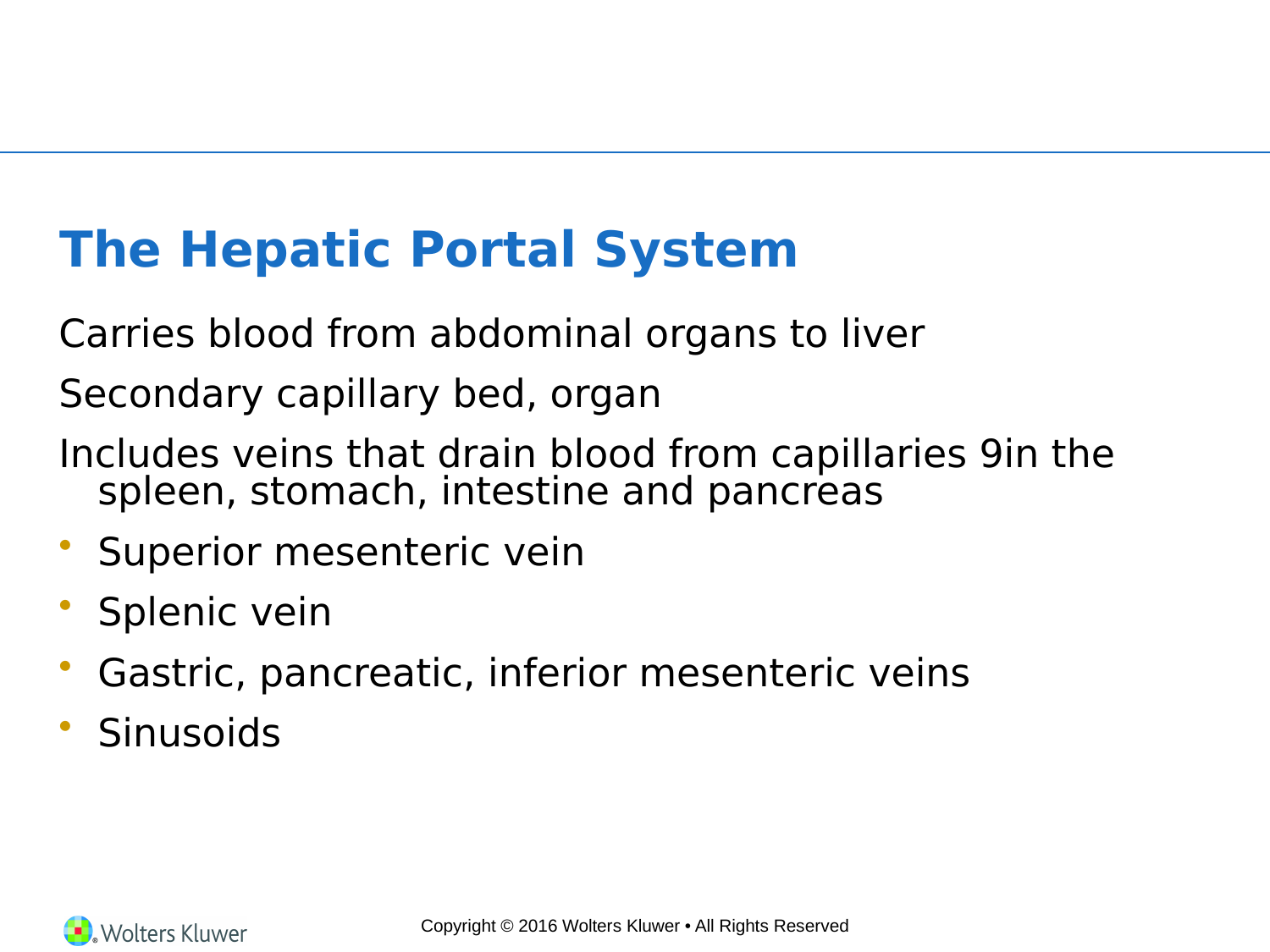

# The Hepatic Portal System
Carries blood from abdominal organs to liver
Secondary capillary bed, organ
Includes veins that drain blood from capillaries 9in the spleen, stomach, intestine and pancreas
Superior mesenteric vein
Splenic vein
Gastric, pancreatic, inferior mesenteric veins
Sinusoids